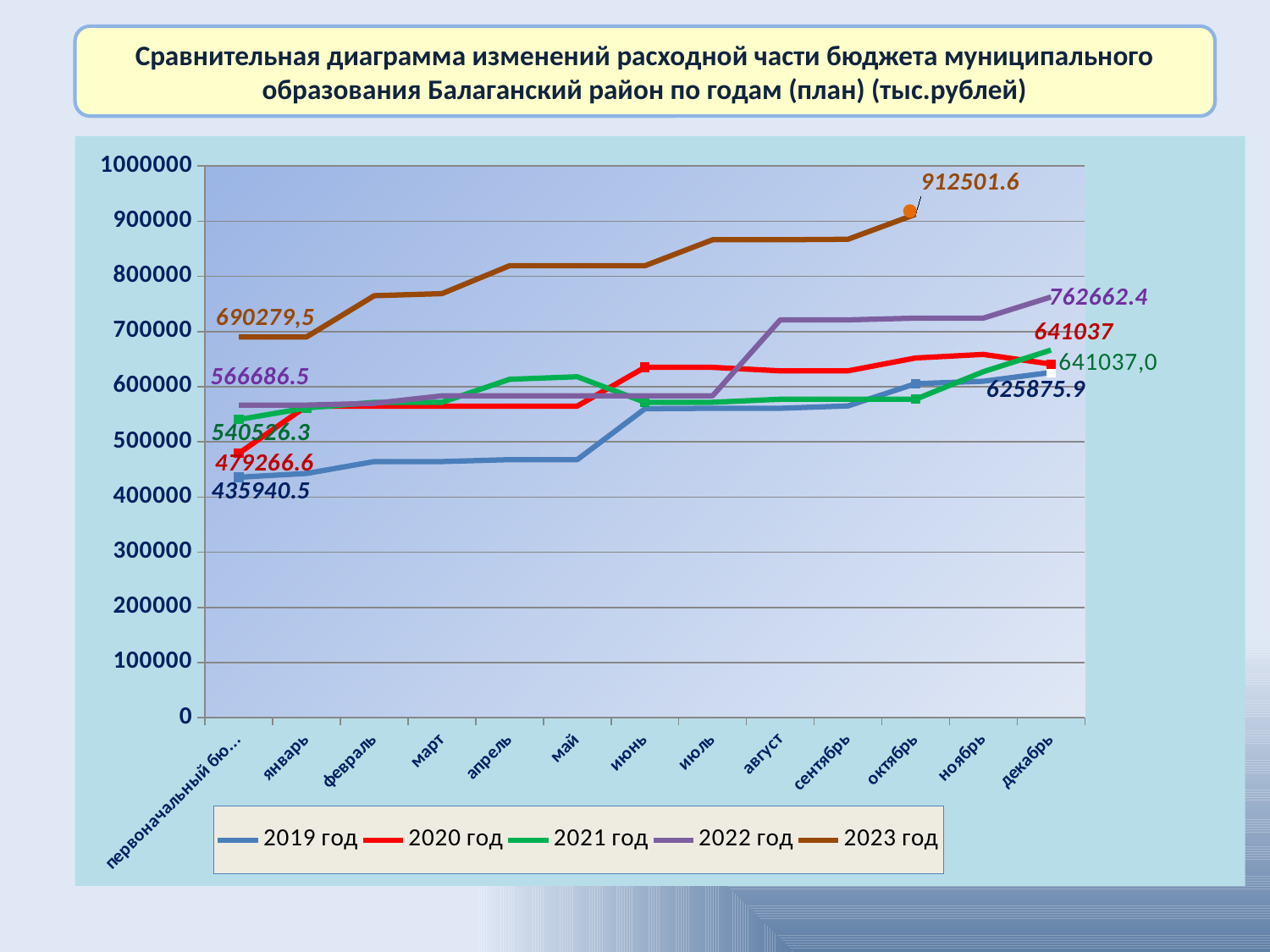

Сравнительная диаграмма изменений расходной части бюджета муниципального образования Балаганский район по годам (план) (тыс.рублей)

### Chart

| Category | 2019 год | 2020 год | 2021 год | 2022 год | 2023 год |
|---|---|---|---|---|---|
| первоначальный бюджет | 435940.5 | 479266.6 | 540526.3 | 566686.5 | 690279.5 |
| январь | 442785.6 | 564890.3 | 561536.0 | 566686.5 | 690279.5 |
| февраль | 464343.4 | 564890.3 | 571703.3 | 569919.4 | 765019.0 |
| март | 464343.4 | 564890.3 | 571703.3 | 583464.5 | 768729.5 |
| апрель | 467842.3 | 564890.3 | 613461.9 | 583464.5 | 819373.6 |
| май | 467842.3 | 564890.3 | 618100.7 | 583464.5 | 819373.6 |
| июнь | 560081.0 | 635118.7 | 571816.4 | 583464.5 | 819373.6 |
| июль | 560880.9 | 635118.7 | 571816.4 | 583464.5 | 866354.4 |
| август | 560880.9 | 628725.6 | 577320.3 | 721189.7 | 866354.4 |
| сентябрь | 565161.2 | 628725.6 | 577320.3 | 721189.7 | 867224.5 |
| октябрь | 605435.6 | 652157.9 | 577320.3 | 724317.9 | 912501.6 |
| ноябрь | 609923.2 | 658595.0 | 627203.7 | 724317.9 | None |
| декабрь | 625875.9 | 641037.0 | 666470.5 | 762662.4 | None |